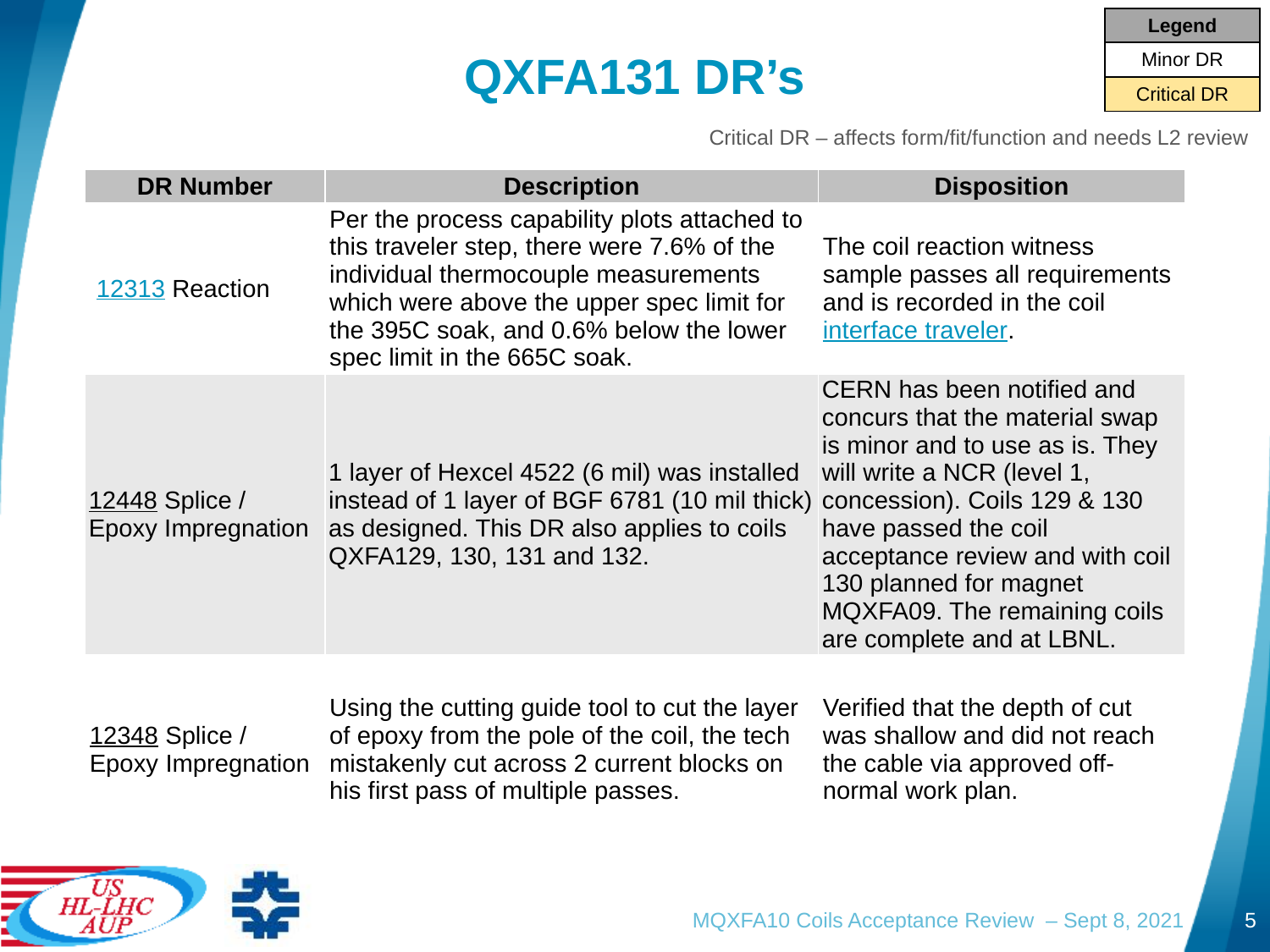

| Legend |
| --- |
| Minor DR |
| Critical DR |
# QXFA131 DR’s
Critical DR – affects form/fit/function and needs L2 review
| DR Number | Description | Disposition |
| --- | --- | --- |
| 12313 Reaction | Per the process capability plots attached to this traveler step, there were 7.6% of the individual thermocouple measurements which were above the upper spec limit for the 395C soak, and 0.6% below the lower spec limit in the 665C soak. | The coil reaction witness sample passes all requirements and is recorded in the coil interface traveler. |
| 12448 Splice / Epoxy Impregnation | 1 layer of Hexcel 4522 (6 mil) was installed instead of 1 layer of BGF 6781 (10 mil thick) as designed. This DR also applies to coils QXFA129, 130, 131 and 132. | CERN has been notified and concurs that the material swap is minor and to use as is. They will write a NCR (level 1, concession). Coils 129 & 130 have passed the coil acceptance review and with coil 130 planned for magnet MQXFA09. The remaining coils are complete and at LBNL. |
| 12348 Splice / Epoxy Impregnation | Using the cutting guide tool to cut the layer of epoxy from the pole of the coil, the tech mistakenly cut across 2 current blocks on his first pass of multiple passes. | Verified that the depth of cut was shallow and did not reach the cable via approved off-normal work plan. |
MQXFA10 Coils Acceptance Review  – Sept 8, 2021
5